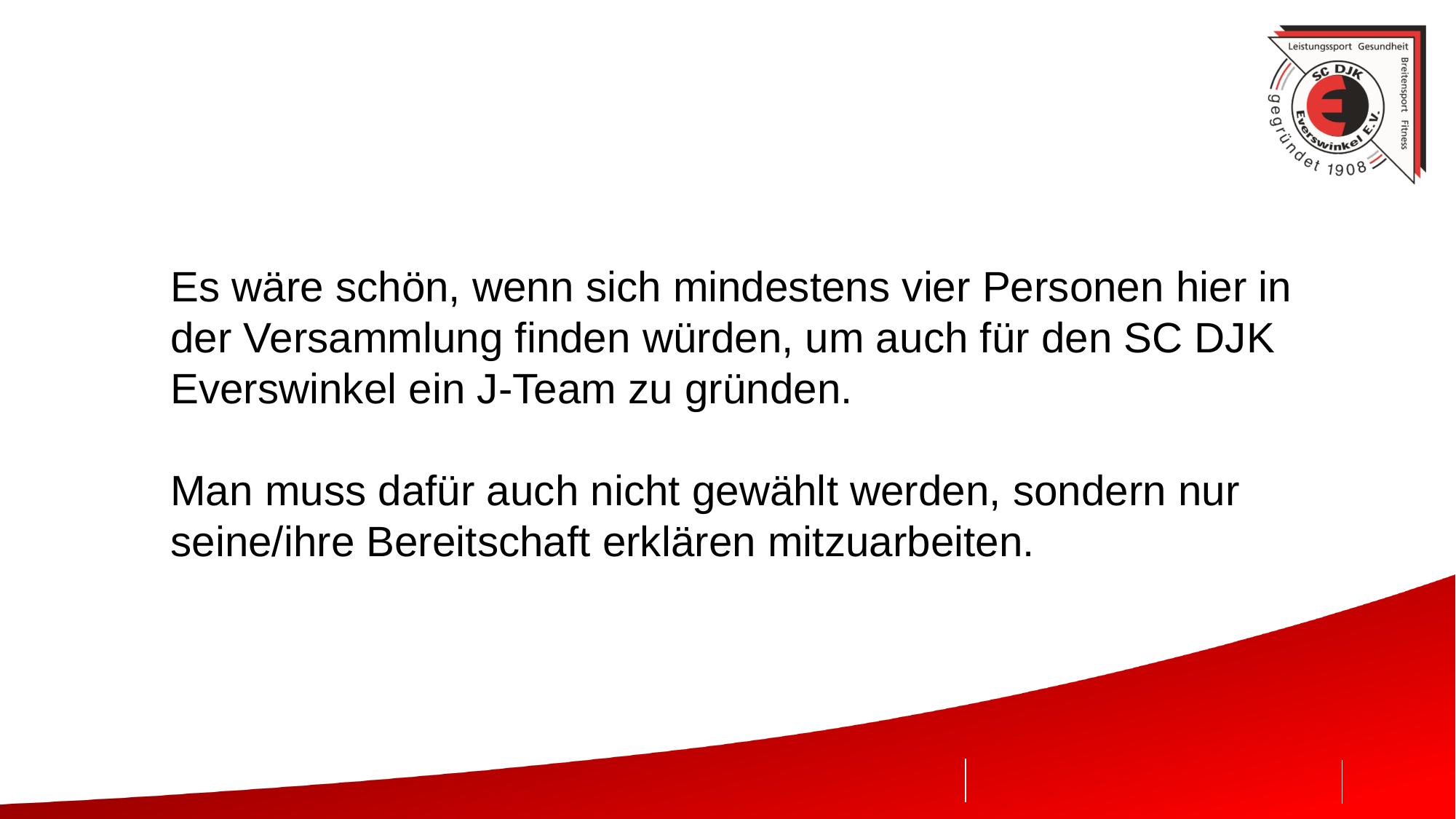

Es wäre schön, wenn sich mindestens vier Personen hier in der Versammlung finden würden, um auch für den SC DJK Everswinkel ein J-Team zu gründen.

Man muss dafür auch nicht gewählt werden, sondern nur seine/ihre Bereitschaft erklären mitzuarbeiten.